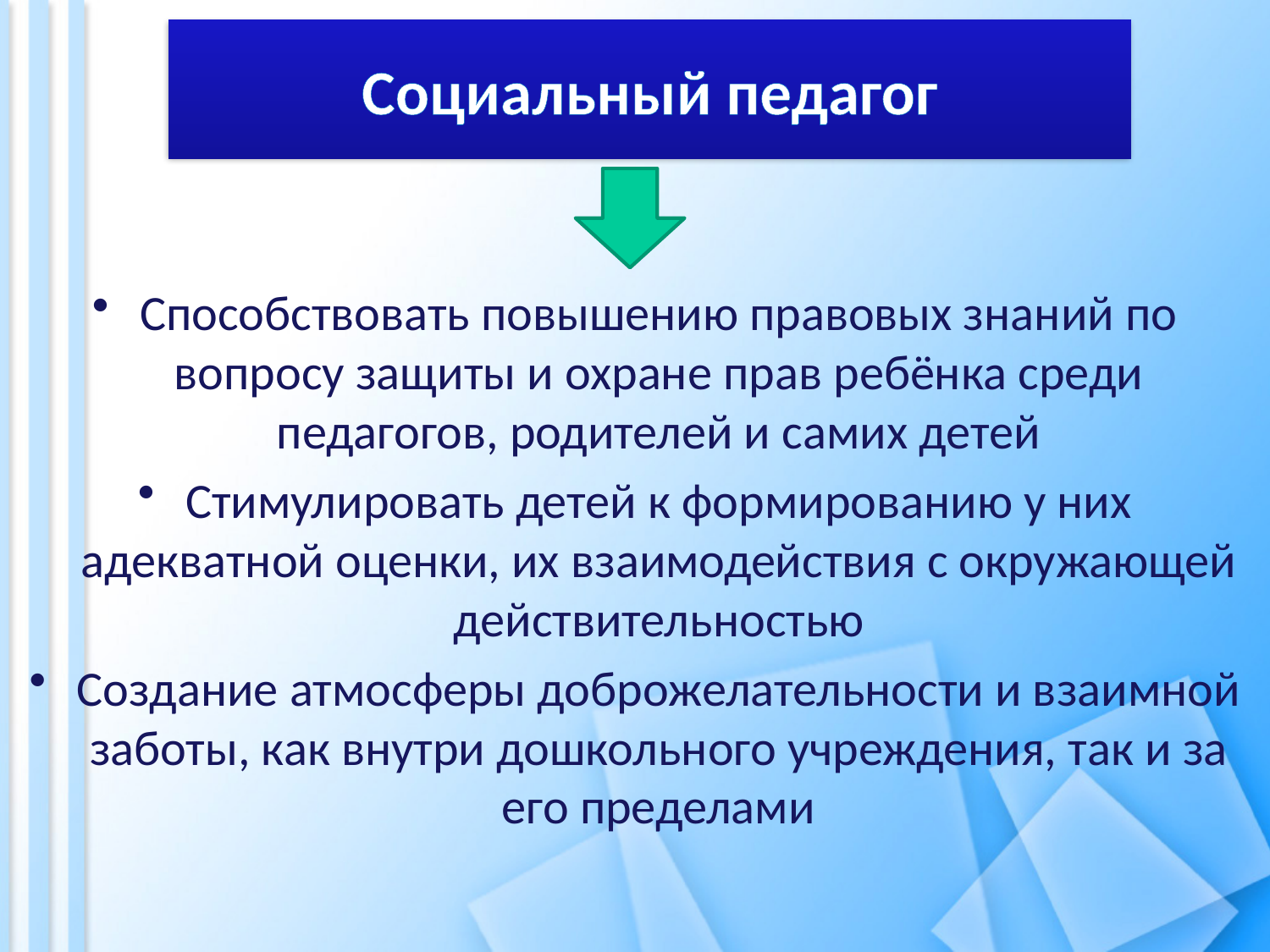

# Социальный педагог

Способствовать повышению правовых знаний по вопросу защиты и охране прав ребёнка среди педагогов, родителей и самих детей
Стимулировать детей к формированию у них адекватной оценки, их взаимодействия с окружающей действительностью
Создание атмосферы доброжелательности и взаимной заботы, как внутри дошкольного учреждения, так и за его пределами